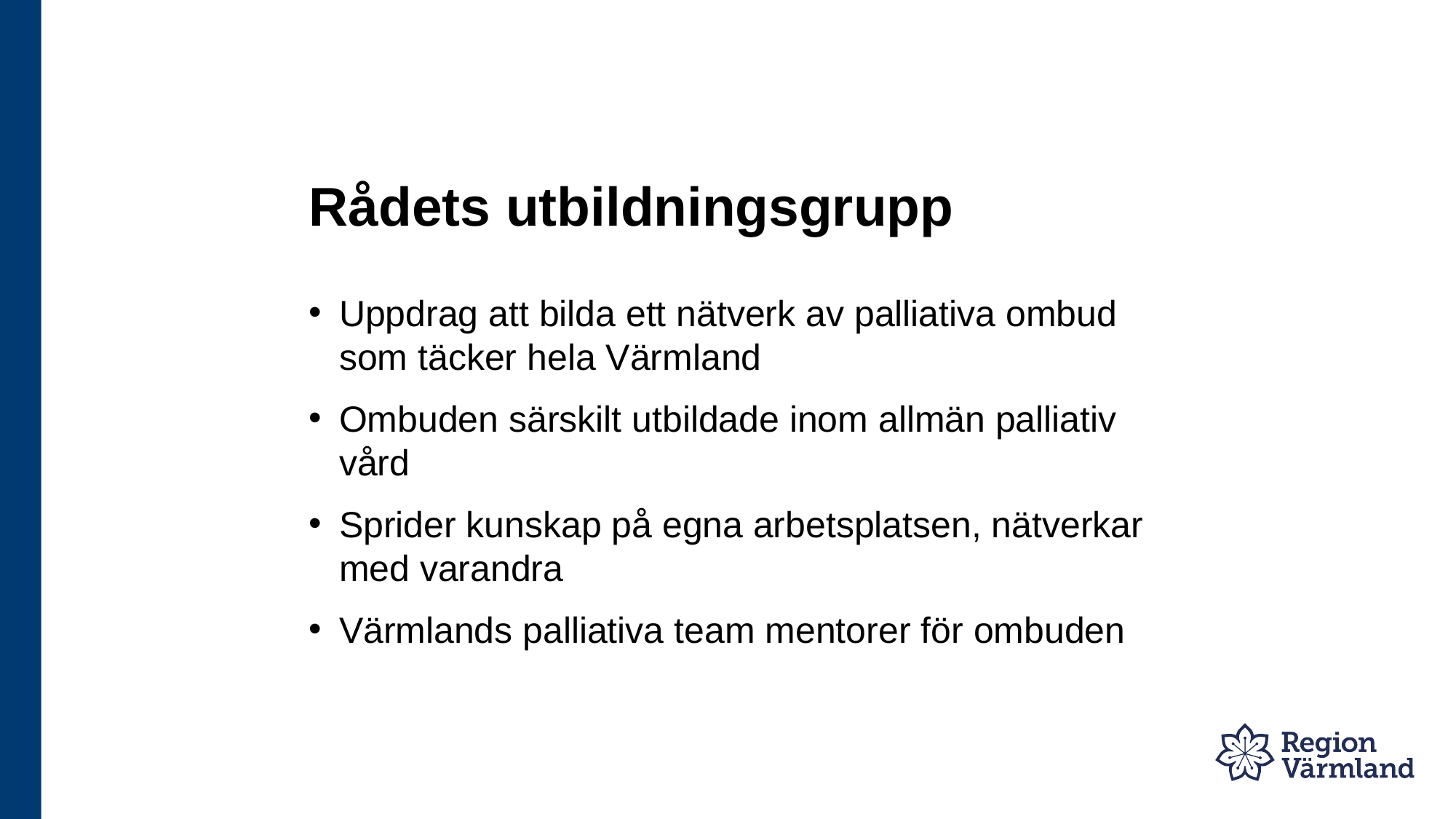

# Rådets utbildningsgrupp
Uppdrag att bilda ett nätverk av palliativa ombud som täcker hela Värmland
Ombuden särskilt utbildade inom allmän palliativ vård
Sprider kunskap på egna arbetsplatsen, nätverkar med varandra
Värmlands palliativa team mentorer för ombuden